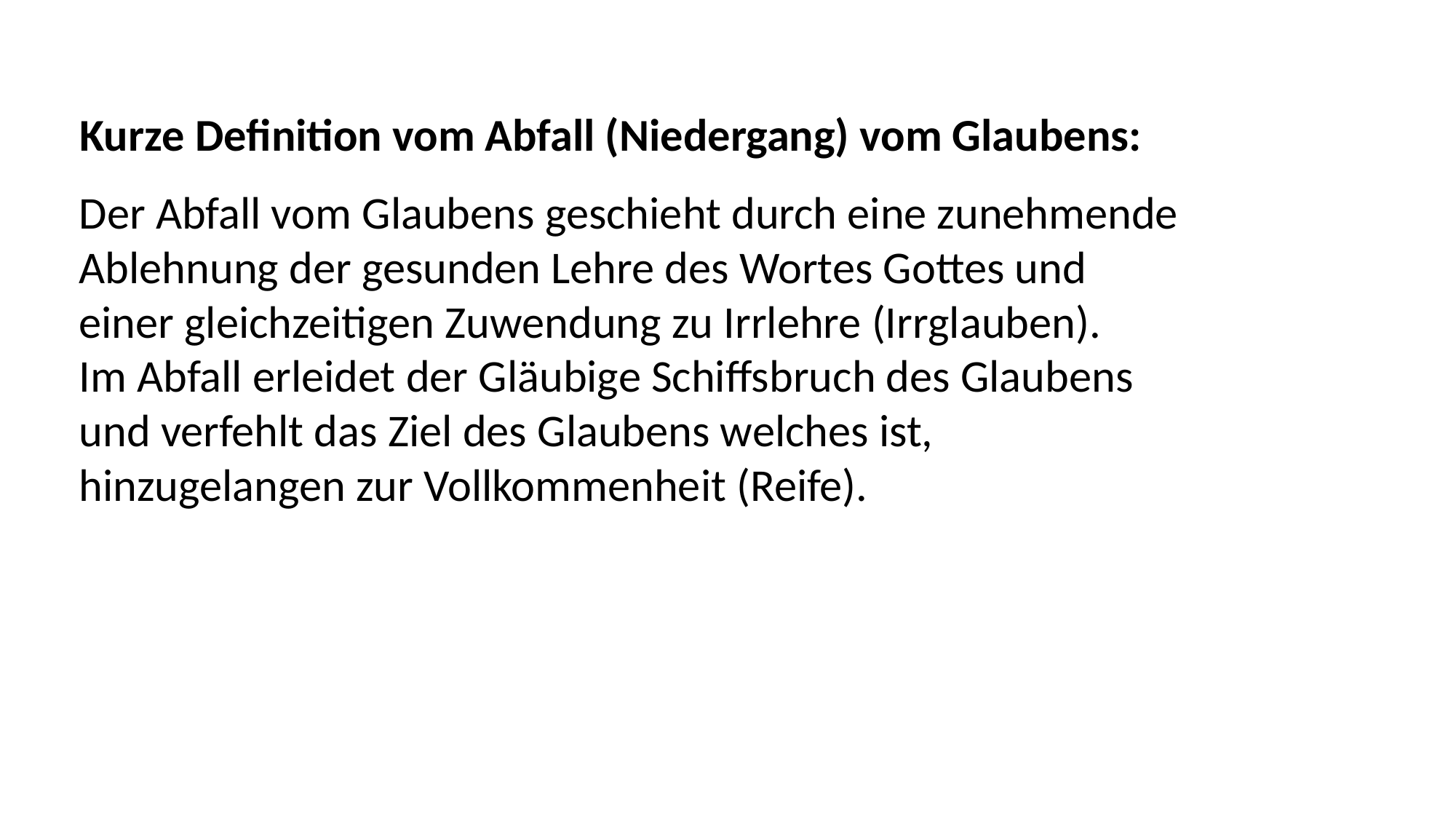

Kurze Definition vom Abfall (Niedergang) vom Glaubens:
Der Abfall vom Glaubens geschieht durch eine zunehmende
Ablehnung der gesunden Lehre des Wortes Gottes und
einer gleichzeitigen Zuwendung zu Irrlehre (Irrglauben).
Im Abfall erleidet der Gläubige Schiffsbruch des Glaubens
und verfehlt das Ziel des Glaubens welches ist,
hinzugelangen zur Vollkommenheit (Reife).